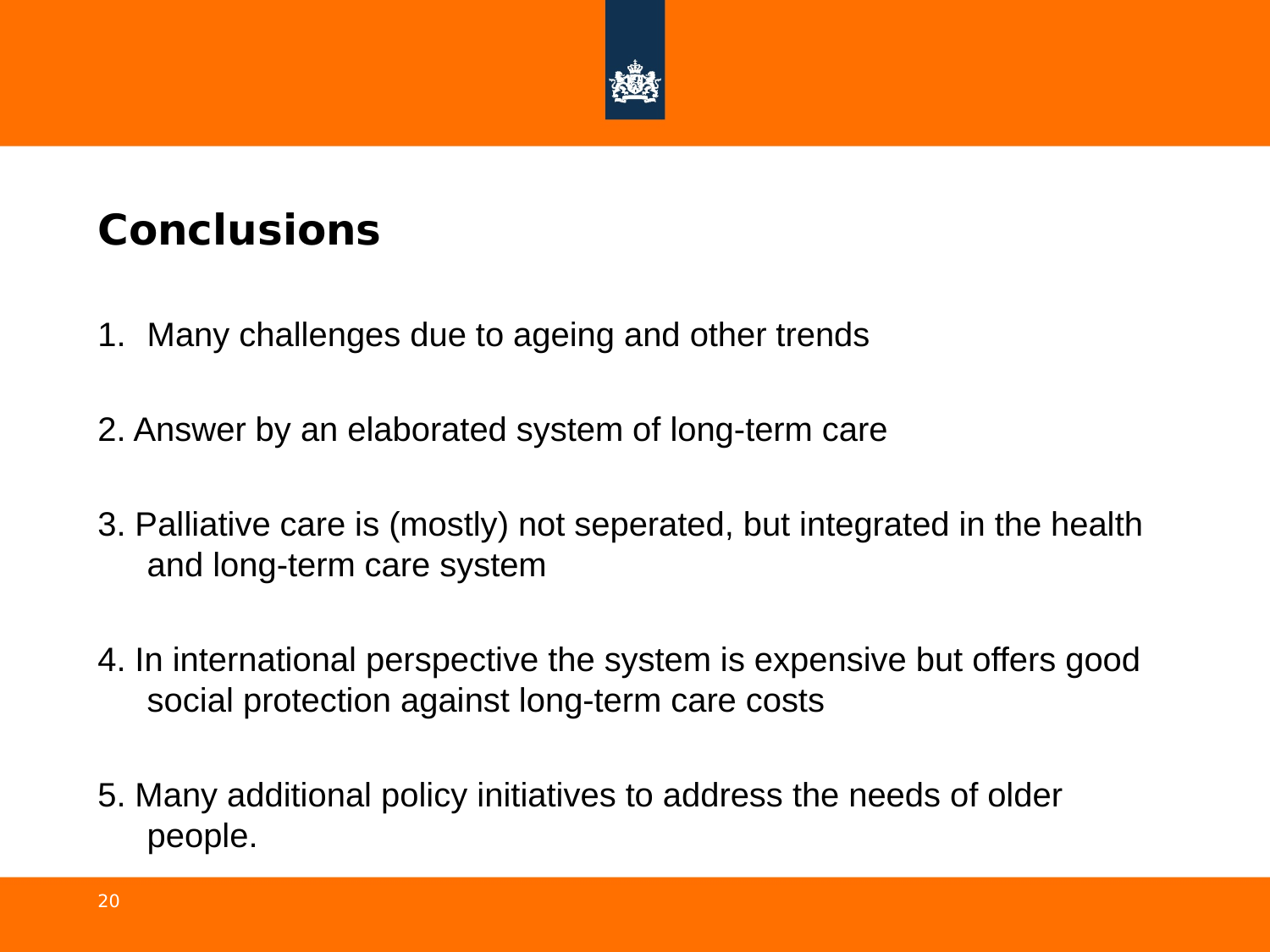

# Conclusions
Many challenges due to ageing and other trends

2. Answer by an elaborated system of long-term care

3. Palliative care is (mostly) not seperated, but integrated in the health and long-term care system

4. In international perspective the system is expensive but offers good social protection against long-term care costs

5. Many additional policy initiatives to address the needs of older people.
20